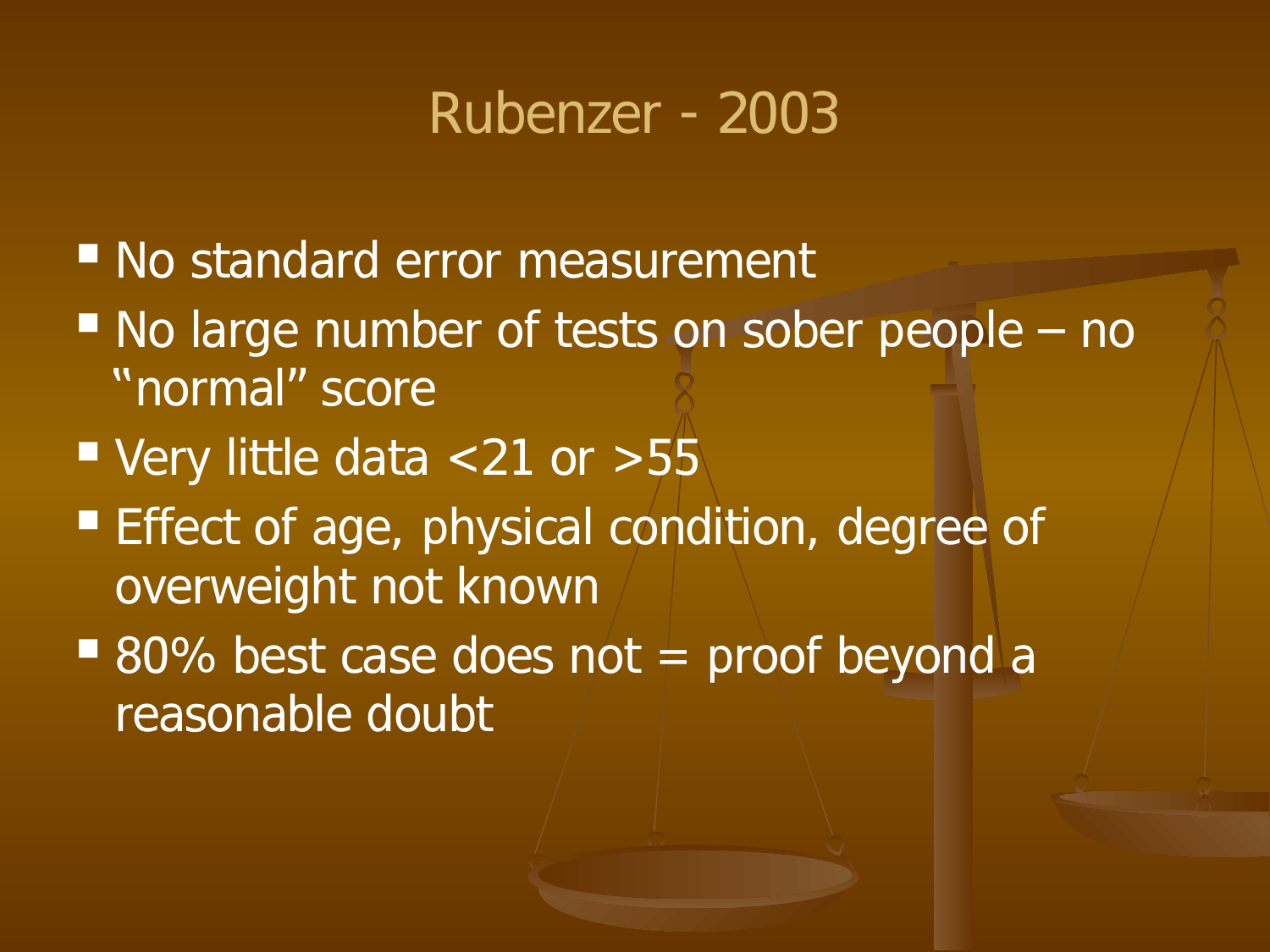

# Rubenzer - 2003
No standard error measurement
No large number of tests on sober people – no “normal” score
Very little data <21 or >55
Effect of age, physical condition, degree of overweight not known
80% best case does not = proof beyond a reasonable doubt